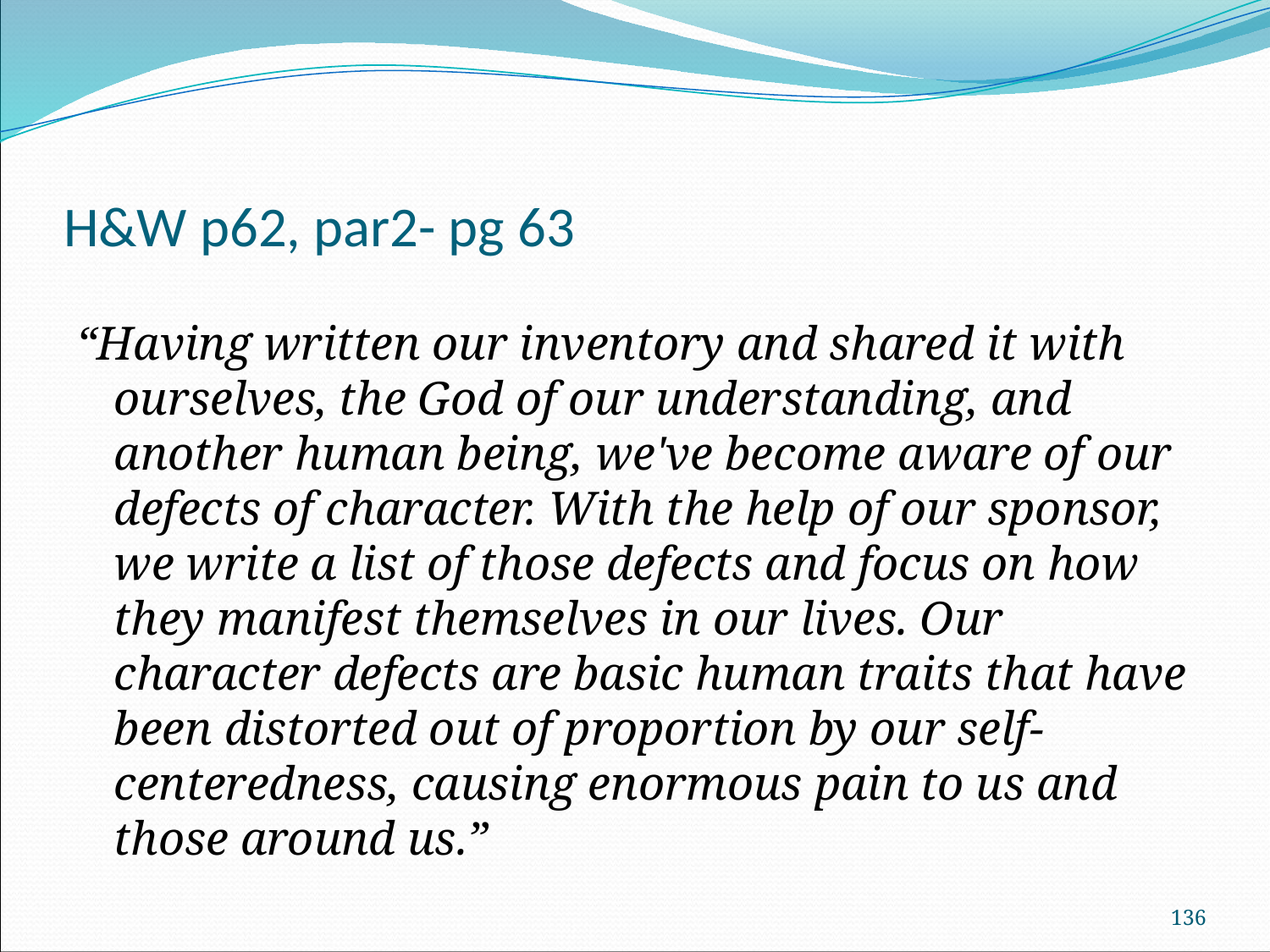

# H&W p62, par2- pg 63

“Having written our inventory and shared it with ourselves, the God of our understanding, and another human being, we've become aware of our defects of character. With the help of our sponsor, we write a list of those defects and focus on how they manifest themselves in our lives. Our character defects are basic human traits that have been distorted out of proportion by our self-centeredness, causing enormous pain to us and those around us.”
136